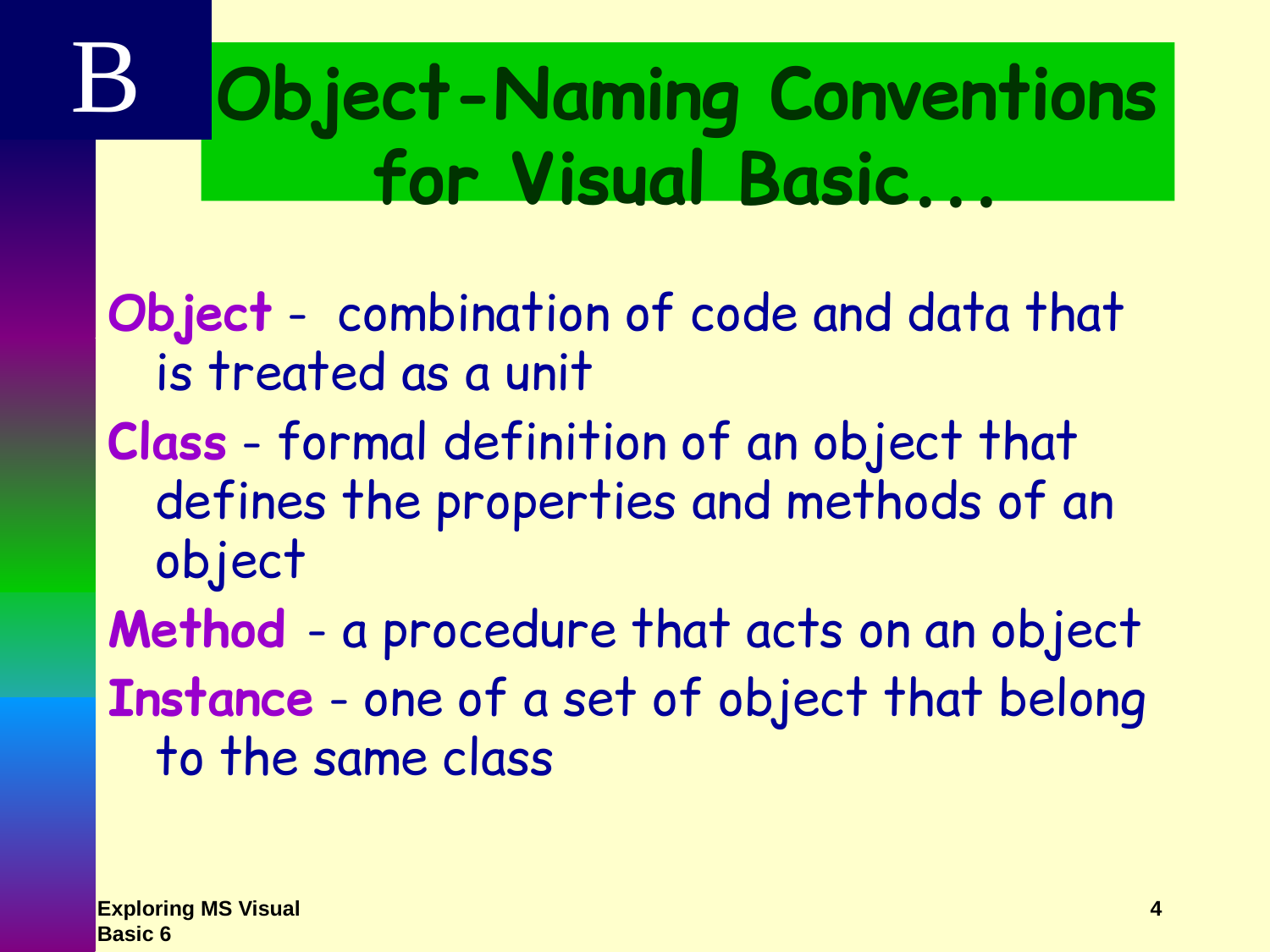

B
# Object-Naming Conventions for Visual Basic...
Object -  combination of code and data that is treated as a unit
Class - formal definition of an object that defines the properties and methods of an object
Method - a procedure that acts on an object
Instance - one of a set of object that belong to the same class
Exploring MS Visual Basic 6
4